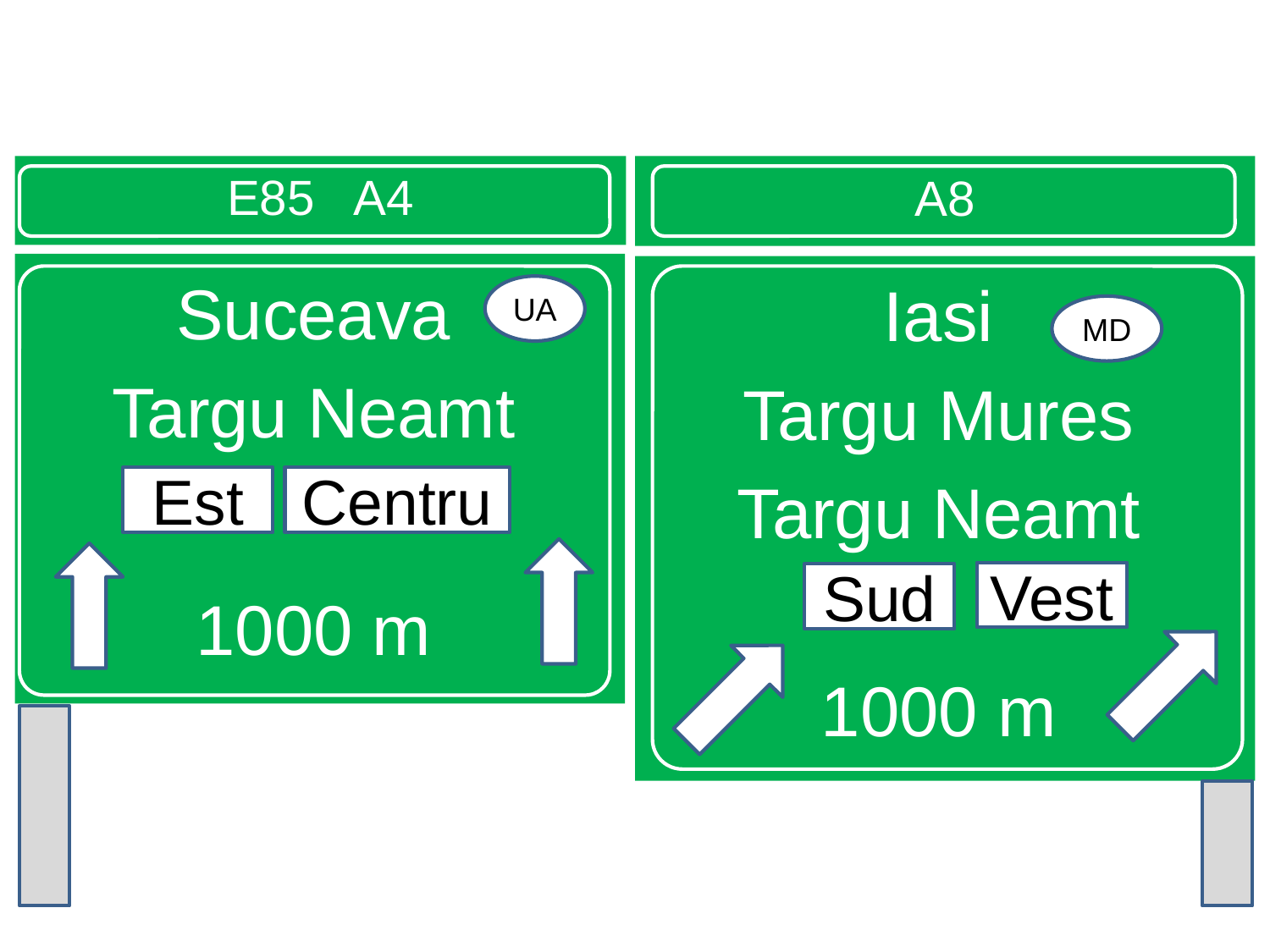

E85   A4
A8

Suceava
Targu Neamt

1000 m
Iasi
Targu Mures
Targu Neamt

1000 m

UA
MD
Est
Centru

Vest
Sud